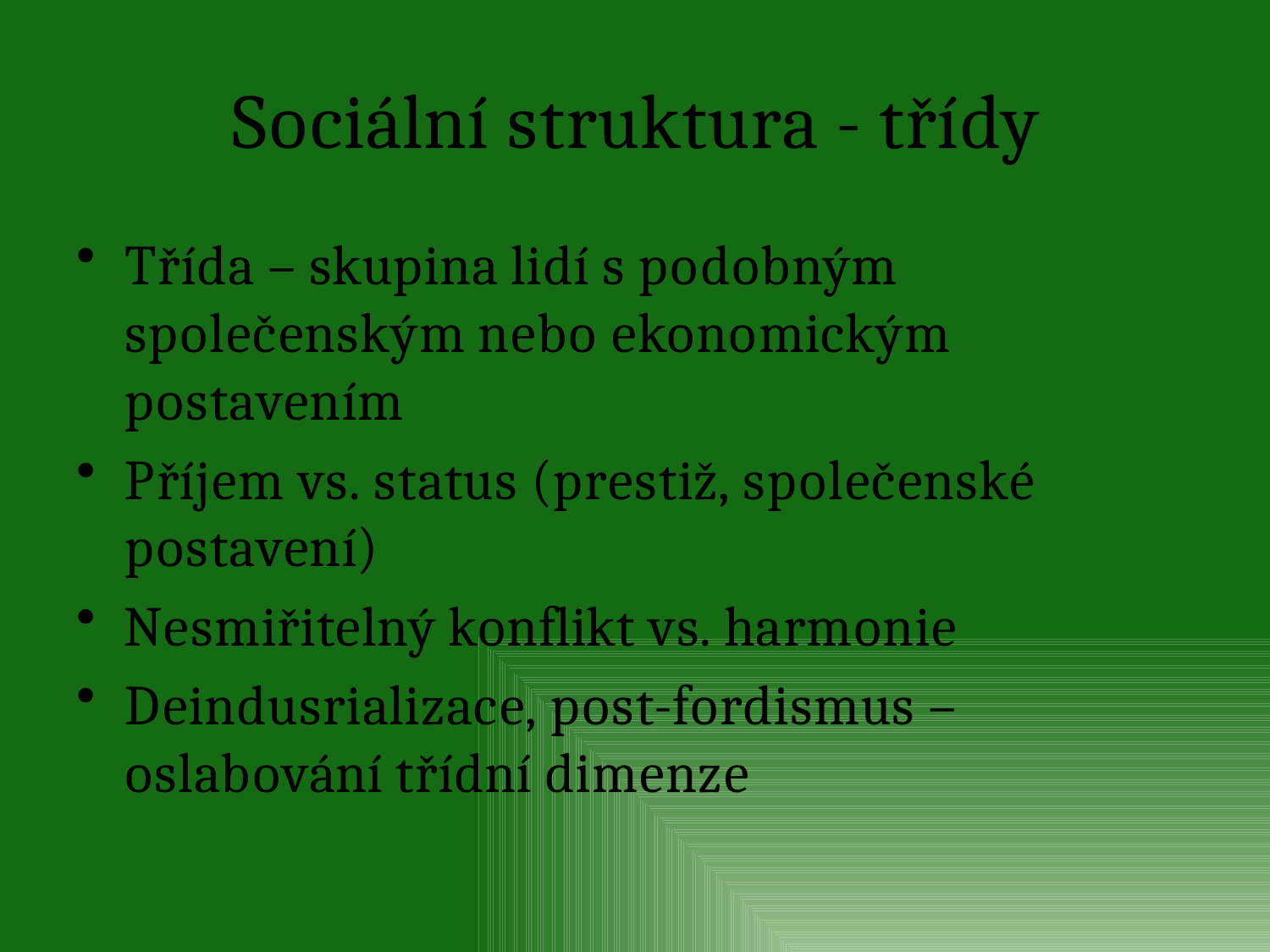

# Sociální struktura - třídy
Třída – skupina lidí s podobným společenským nebo ekonomickým postavením
Příjem vs. status (prestiž, společenské postavení)
Nesmiřitelný konflikt vs. harmonie
Deindusrializace, post-fordismus – oslabování třídní dimenze